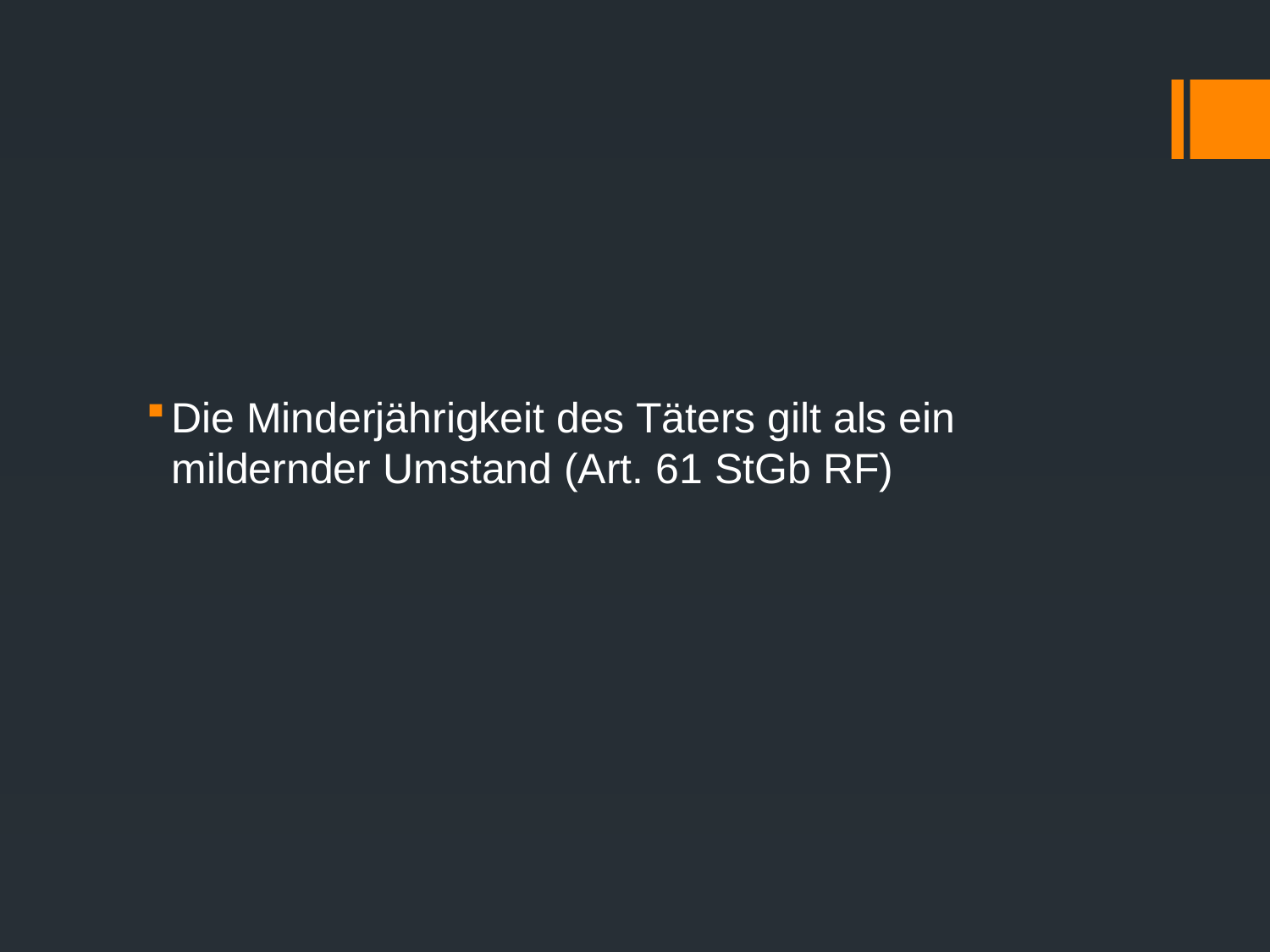

Die Minderjährigkeit des Täters gilt als ein mildernder Umstand (Art. 61 StGb RF)